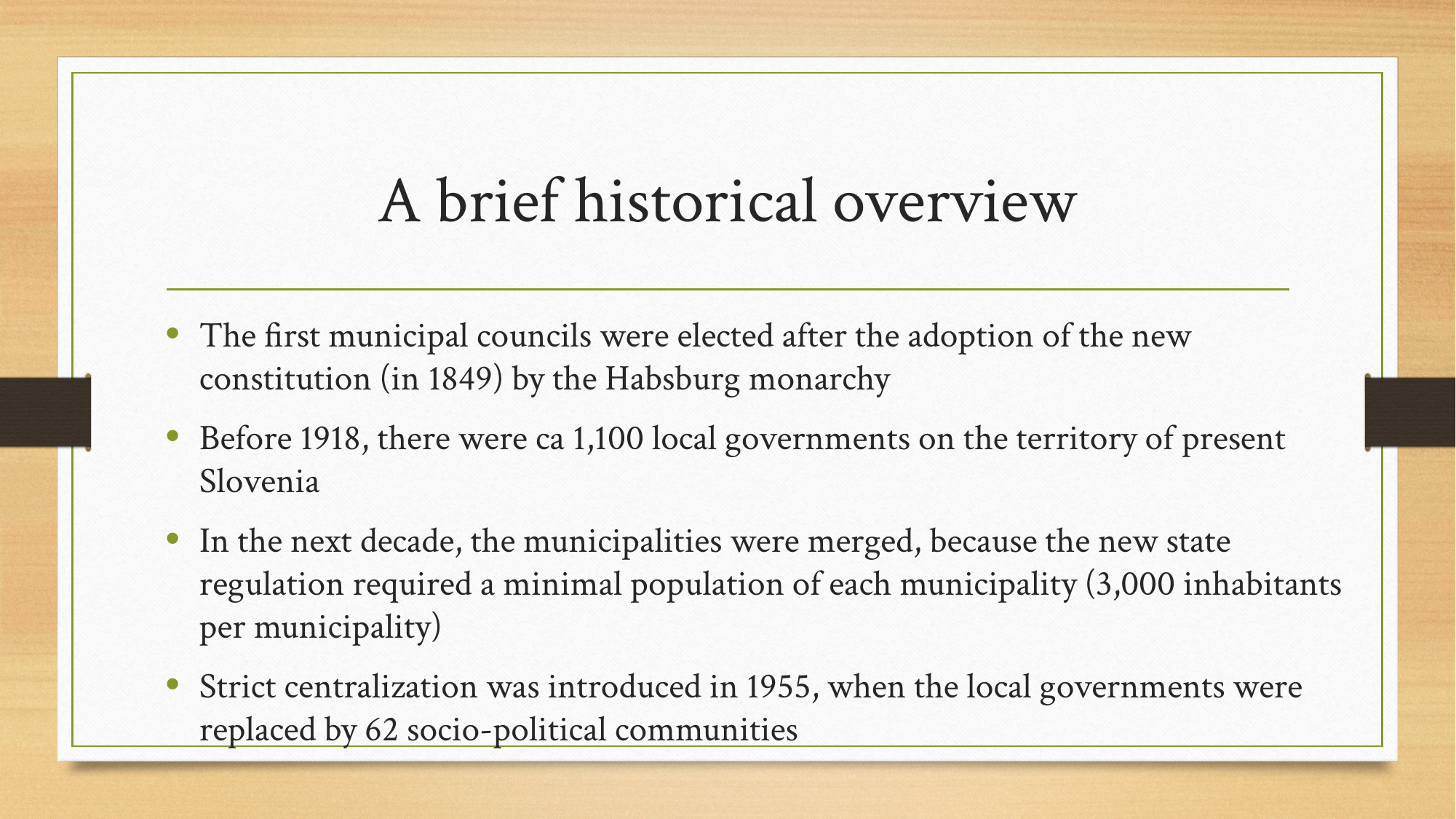

# A brief historical overview
The first municipal councils were elected after the adoption of the new constitution (in 1849) by the Habsburg monarchy
Before 1918, there were ca 1,100 local governments on the territory of present Slovenia
In the next decade, the municipalities were merged, because the new state regulation required a minimal population of each municipality (3,000 inhabitants per municipality)
Strict centralization was introduced in 1955, when the local governments were replaced by 62 socio-political communities